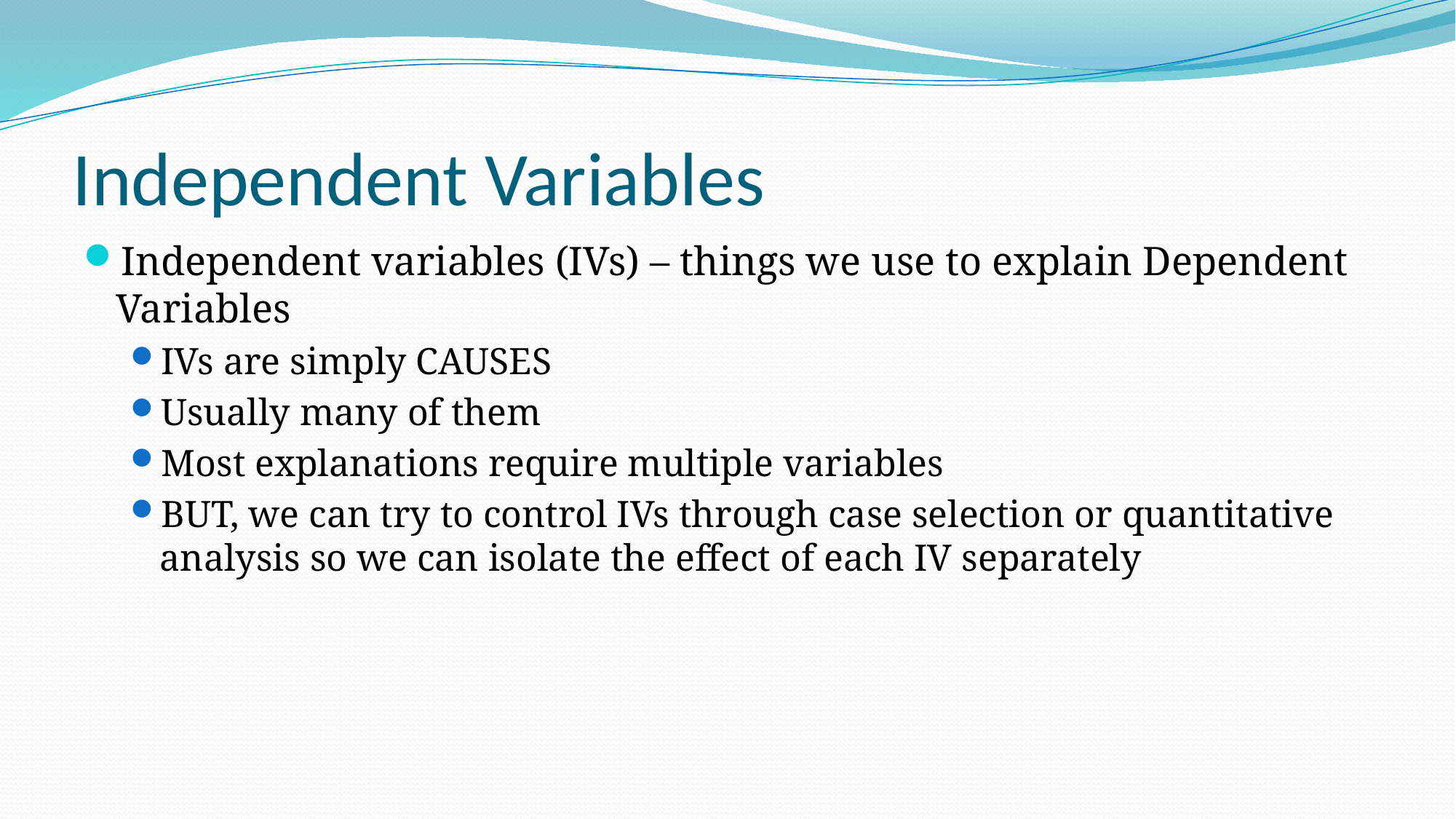

# Independent Variables
Independent variables (IVs) – things we use to explain Dependent Variables
IVs are simply CAUSES
Usually many of them
Most explanations require multiple variables
BUT, we can try to control IVs through case selection or quantitative analysis so we can isolate the effect of each IV separately